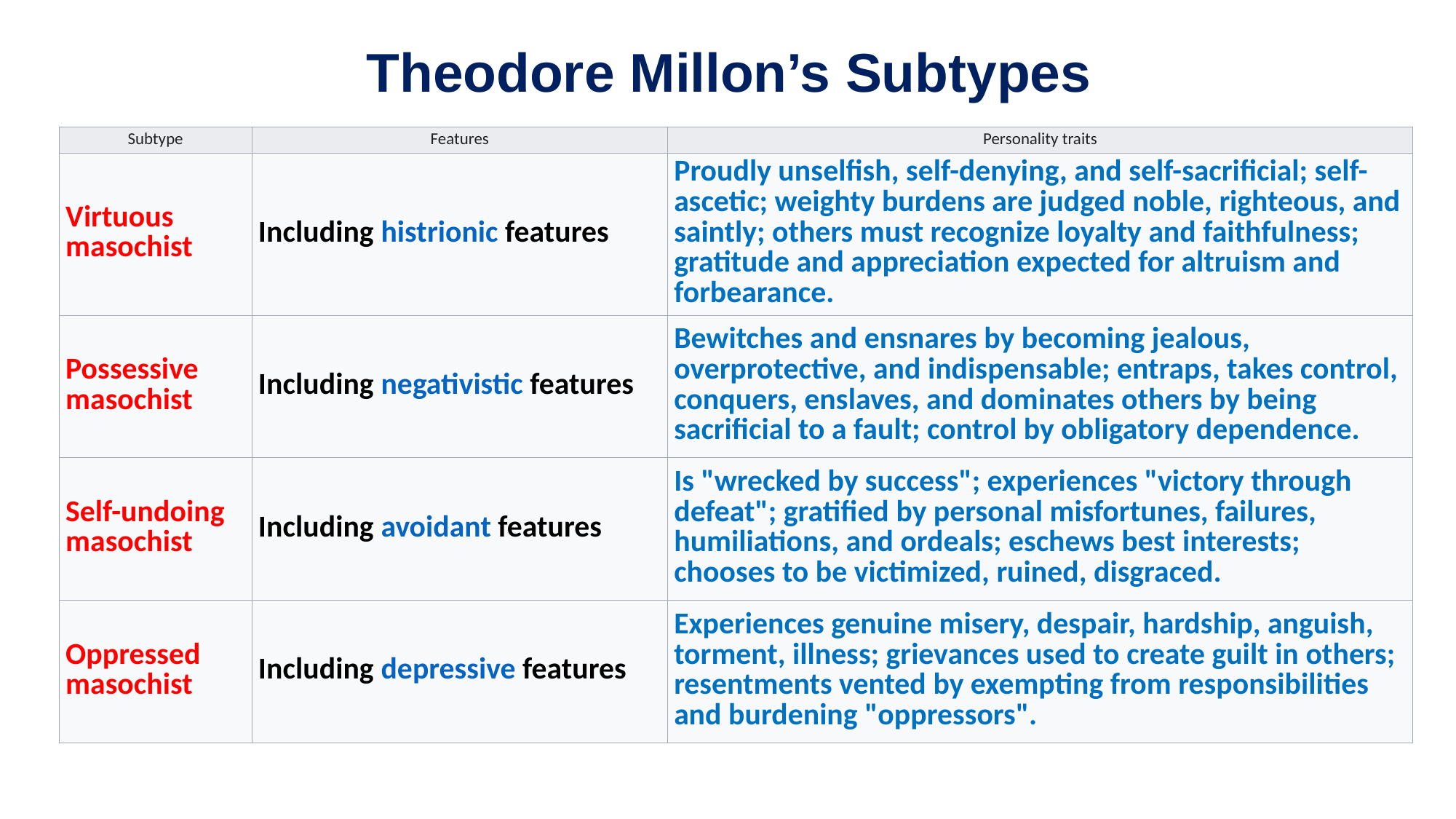

# Theodore Millon’s Subtypes
| Subtype | Features | Personality traits |
| --- | --- | --- |
| Virtuous masochist | Including histrionic features | Proudly unselfish, self-denying, and self-sacrificial; self-ascetic; weighty burdens are judged noble, righteous, and saintly; others must recognize loyalty and faithfulness; gratitude and appreciation expected for altruism and forbearance. |
| Possessive masochist | Including negativistic features | Bewitches and ensnares by becoming jealous, overprotective, and indispensable; entraps, takes control, conquers, enslaves, and dominates others by being sacrificial to a fault; control by obligatory dependence. |
| Self-undoing masochist | Including avoidant features | Is "wrecked by success"; experiences "victory through defeat"; gratified by personal misfortunes, failures, humiliations, and ordeals; eschews best interests; chooses to be victimized, ruined, disgraced. |
| Oppressed masochist | Including depressive features | Experiences genuine misery, despair, hardship, anguish, torment, illness; grievances used to create guilt in others; resentments vented by exempting from responsibilities and burdening "oppressors". |